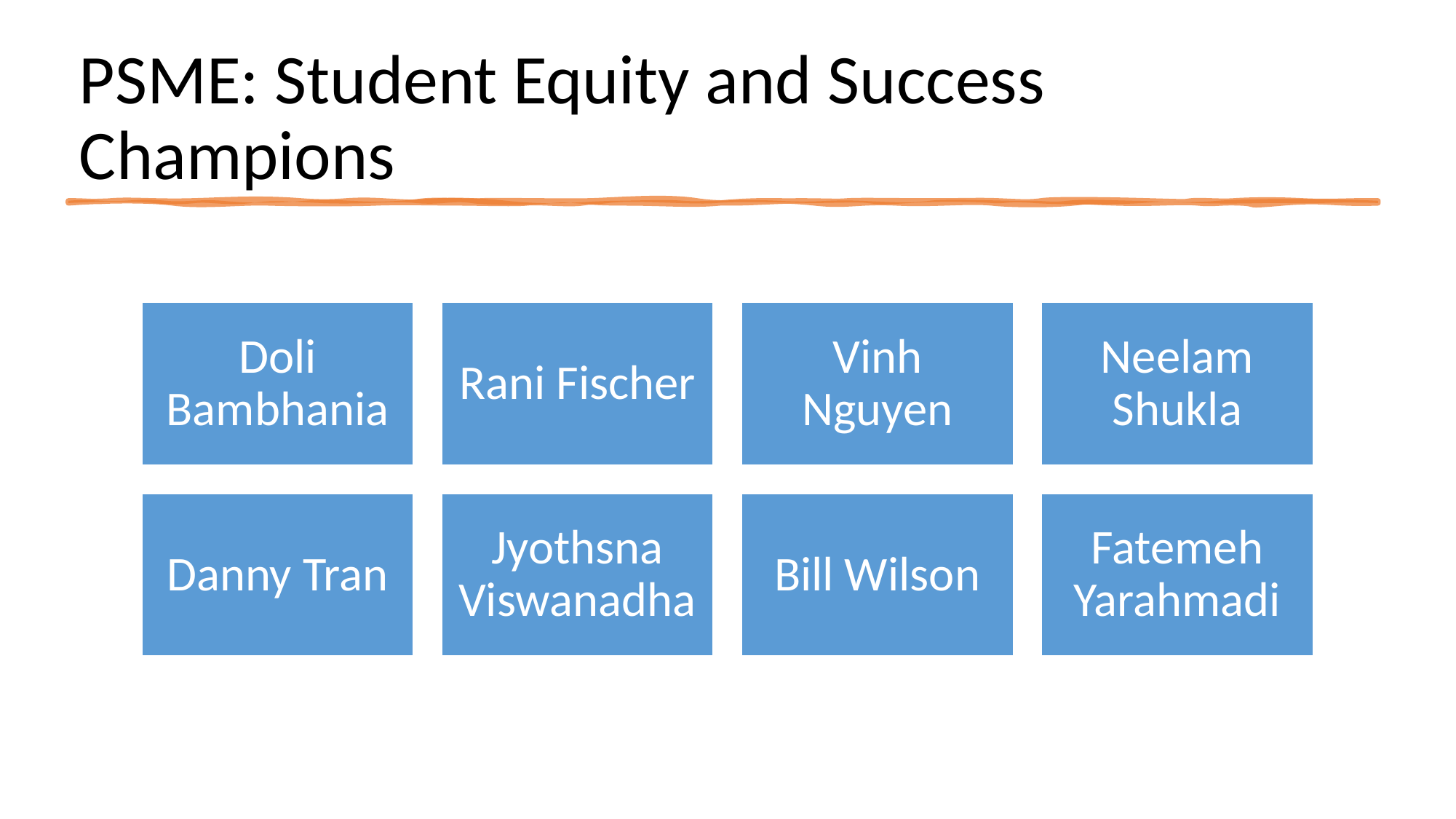

# PSME: Student Equity and Success Champions

Doli Bambhania
Rani Fischer
Vinh Nguyen
Neelam Shukla
Danny Tran
Jyothsna Viswanadha
Bill Wilson
Fatemeh Yarahmadi